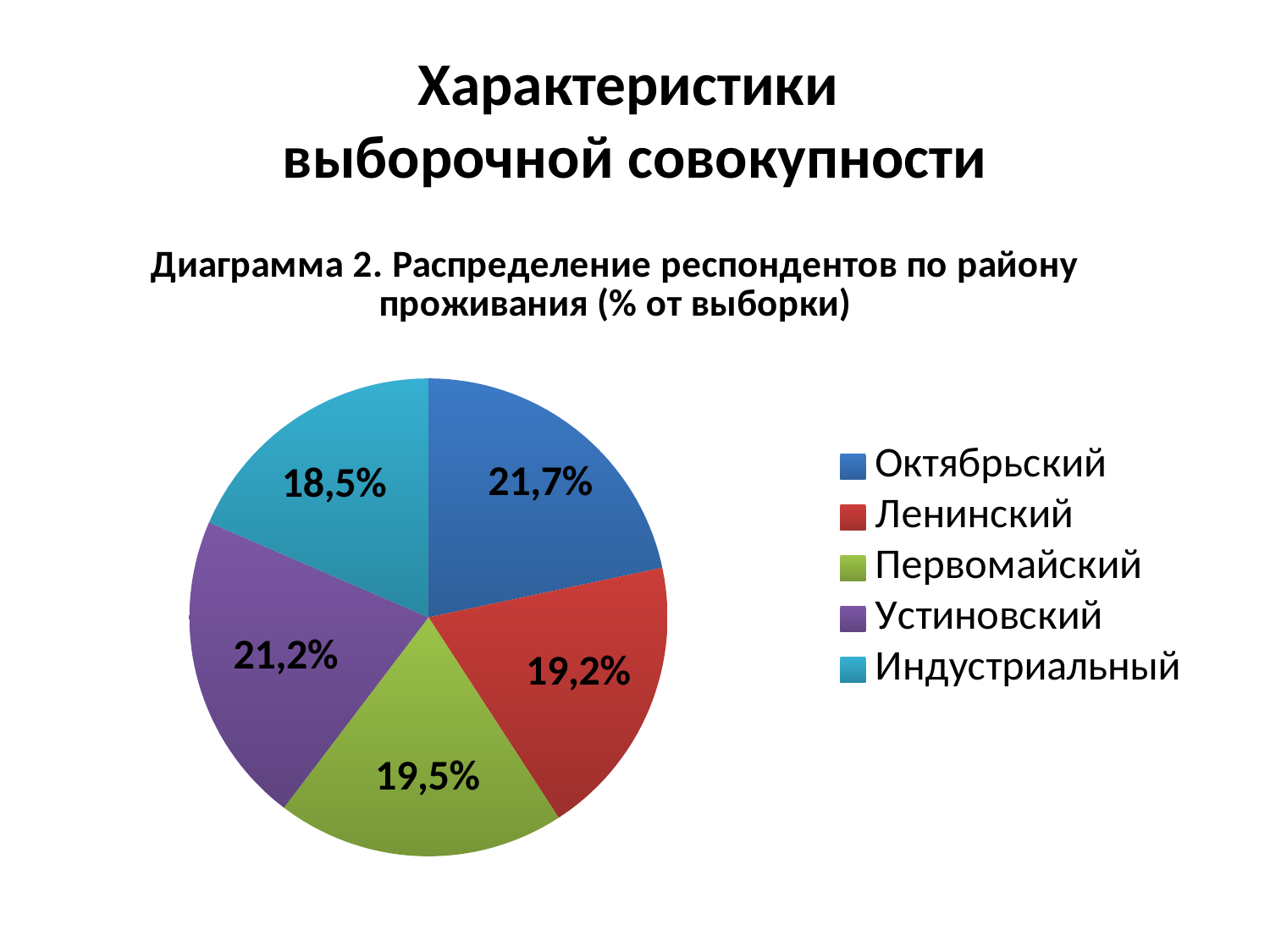

# Характеристики выборочной совокупности

### Chart: Диаграмма 2. Распределение респондентов по району проживания (% от выборки)

| Category | Продажи |
|---|---|
| Октябрьский | 130.0 |
| Ленинский | 115.0 |
| Первомайский | 117.0 |
| Устиновский | 127.0 |
| Индустриальный | 111.0 |